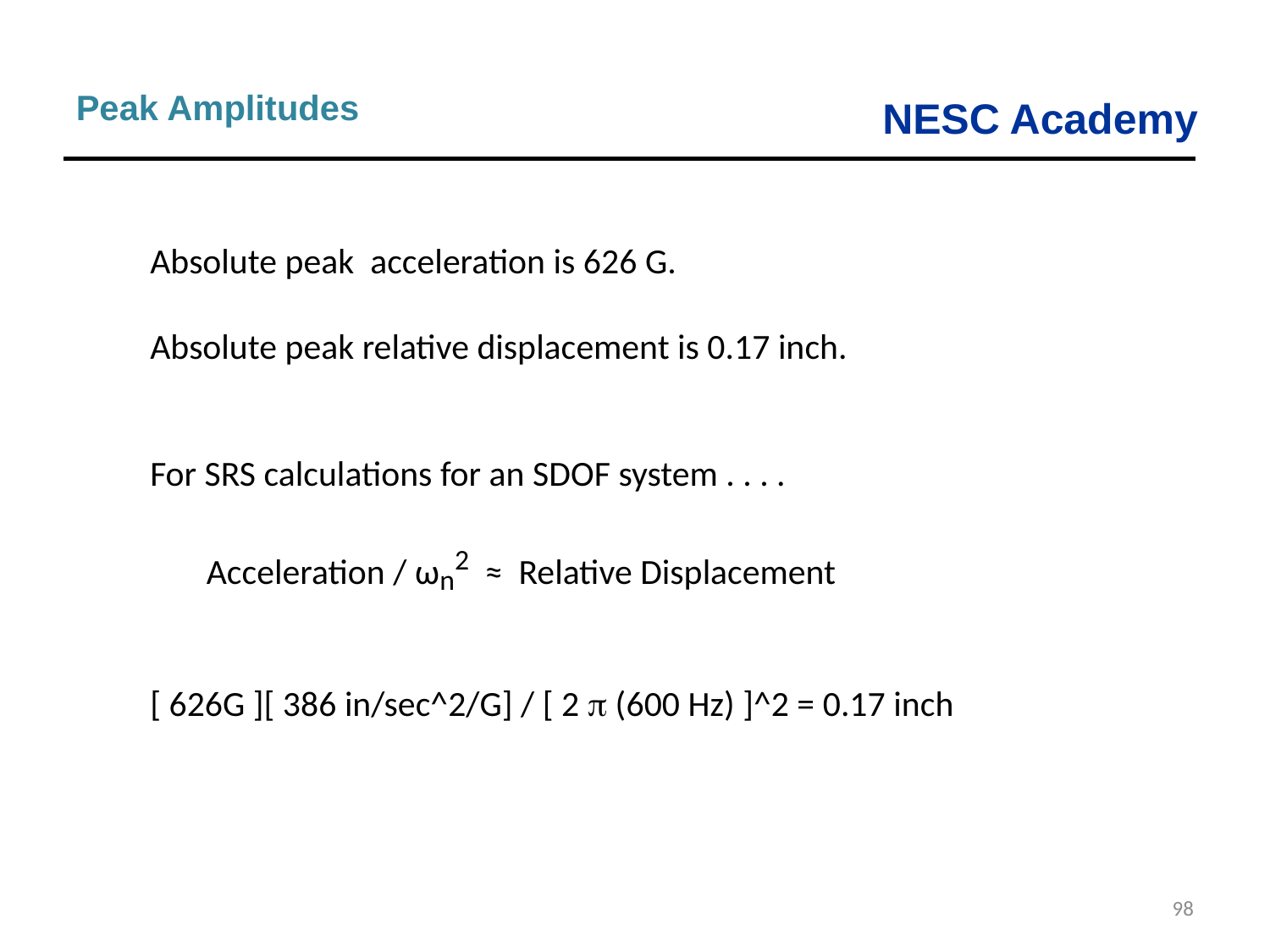

Peak Amplitudes
Absolute peak  acceleration is 626 G.

Absolute peak relative displacement is 0.17 inch.

For SRS calculations for an SDOF system . . . .

       Acceleration / ωn2  ≈  Relative Displacement

[ 626G ][ 386 in/sec^2/G] / [ 2 π (600 Hz) ]^2 = 0.17 inch

98